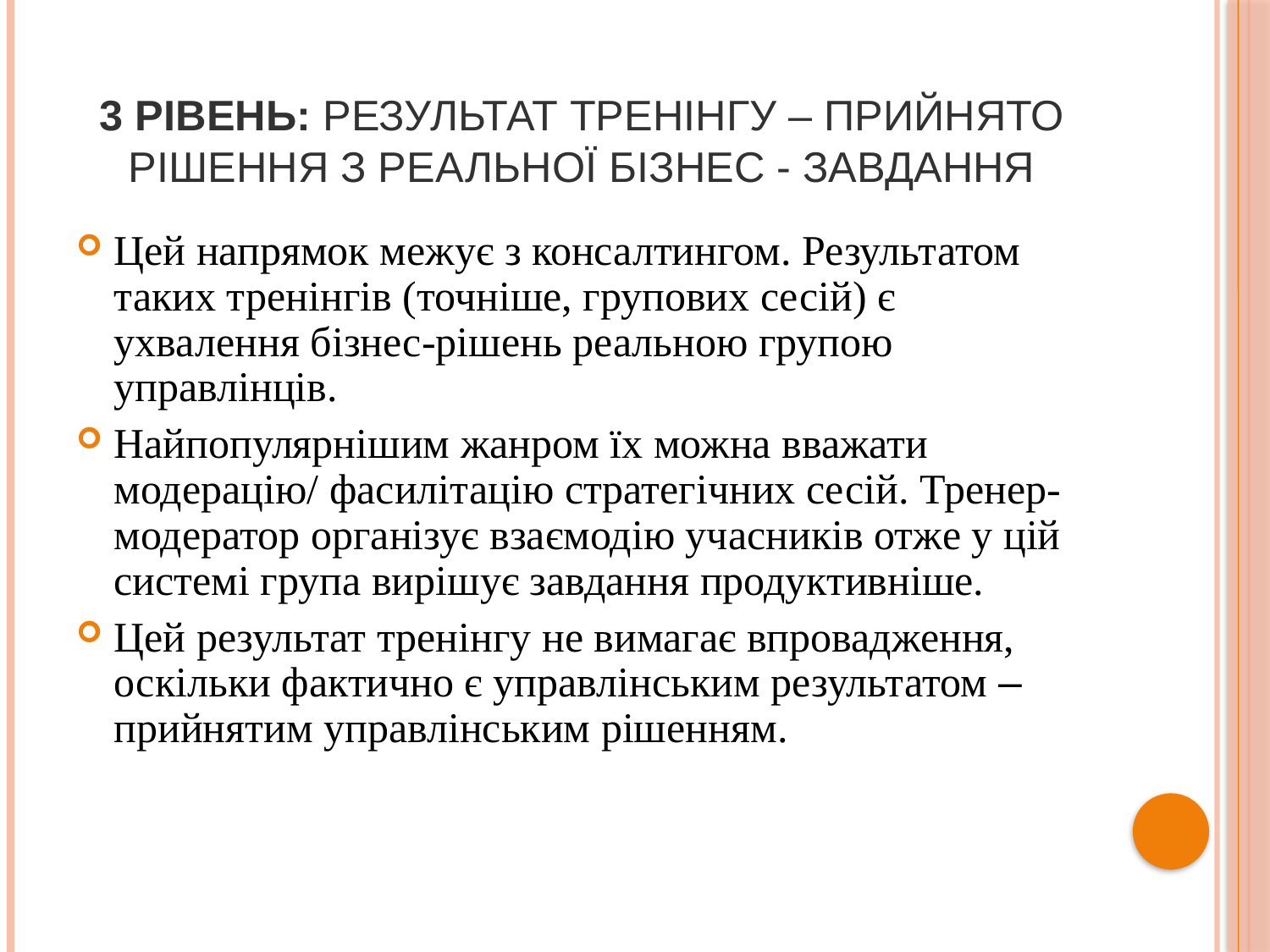

3 РІВЕНЬ: РЕЗУЛЬТАТ ТРЕНІНГУ – ПРИЙНЯТО РІШЕННЯ З РЕАЛЬНОЇ БІЗНЕС - ЗАВДАННЯ
Цей напрямок межує з консалтингом. Результатом таких тренінгів (точніше, групових сесій) є ухвалення бізнес-рішень реальною групою управлінців.
Найпопулярнішим жанром їх можна вважати модерацію/ фасилітацію стратегічних сесій. Тренер-модератор організує взаємодію учасників отже у цій системі група вирішує завдання продуктивніше.
Цей результат тренінгу не вимагає впровадження, оскільки фактично є управлінським результатом – прийнятим управлінським рішенням.